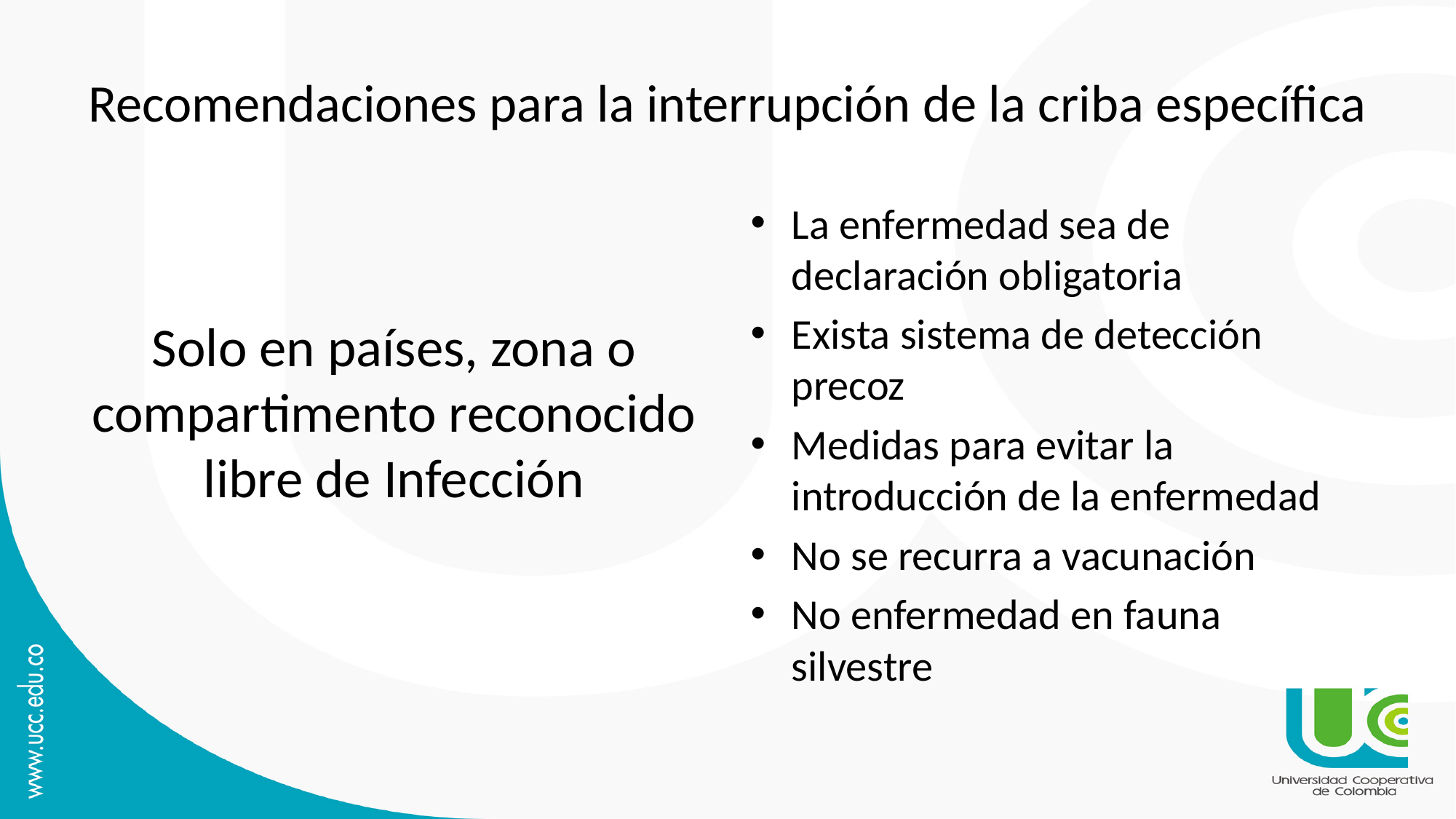

# Recomendaciones para la interrupción de la criba específica
La enfermedad sea de declaración obligatoria
Exista sistema de detección precoz
Medidas para evitar la introducción de la enfermedad
No se recurra a vacunación
No enfermedad en fauna silvestre
Solo en países, zona o compartimento reconocido libre de Infección